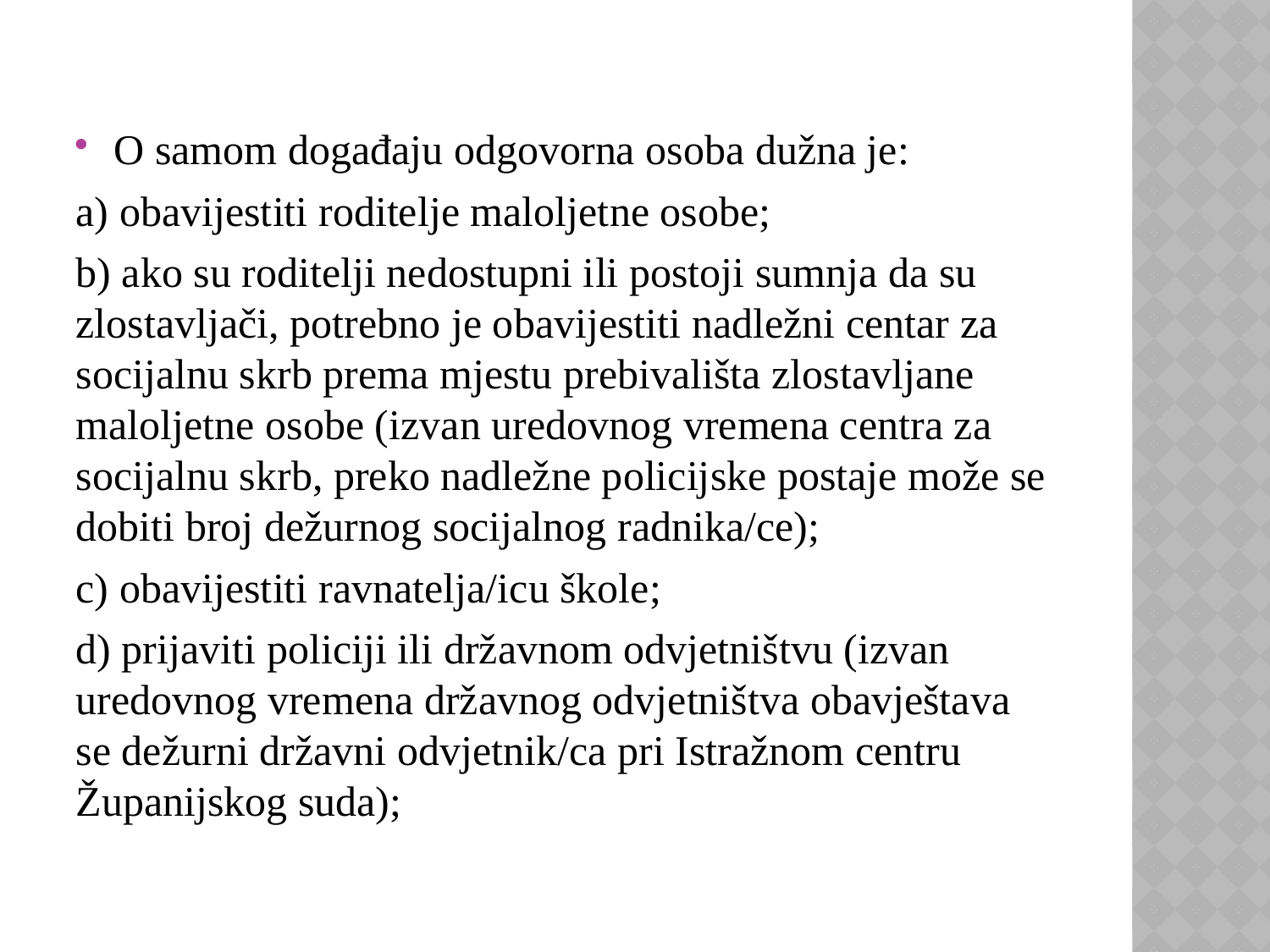

O samom događaju odgovorna osoba dužna je:
a) obavijestiti roditelje maloljetne osobe;
b) ako su roditelji nedostupni ili postoji sumnja da su zlostavljači, potrebno je obavijestiti nadležni centar za socijalnu skrb prema mjestu prebivališta zlostavljane maloljetne osobe (izvan uredovnog vremena centra za socijalnu skrb, preko nadležne policijske postaje može se dobiti broj dežurnog socijalnog radnika/ce);
c) obavijestiti ravnatelja/icu škole;
d) prijaviti policiji ili državnom odvjetništvu (izvan uredovnog vremena državnog odvjetništva obavještava se dežurni državni odvjetnik/ca pri Istražnom centru Županijskog suda);